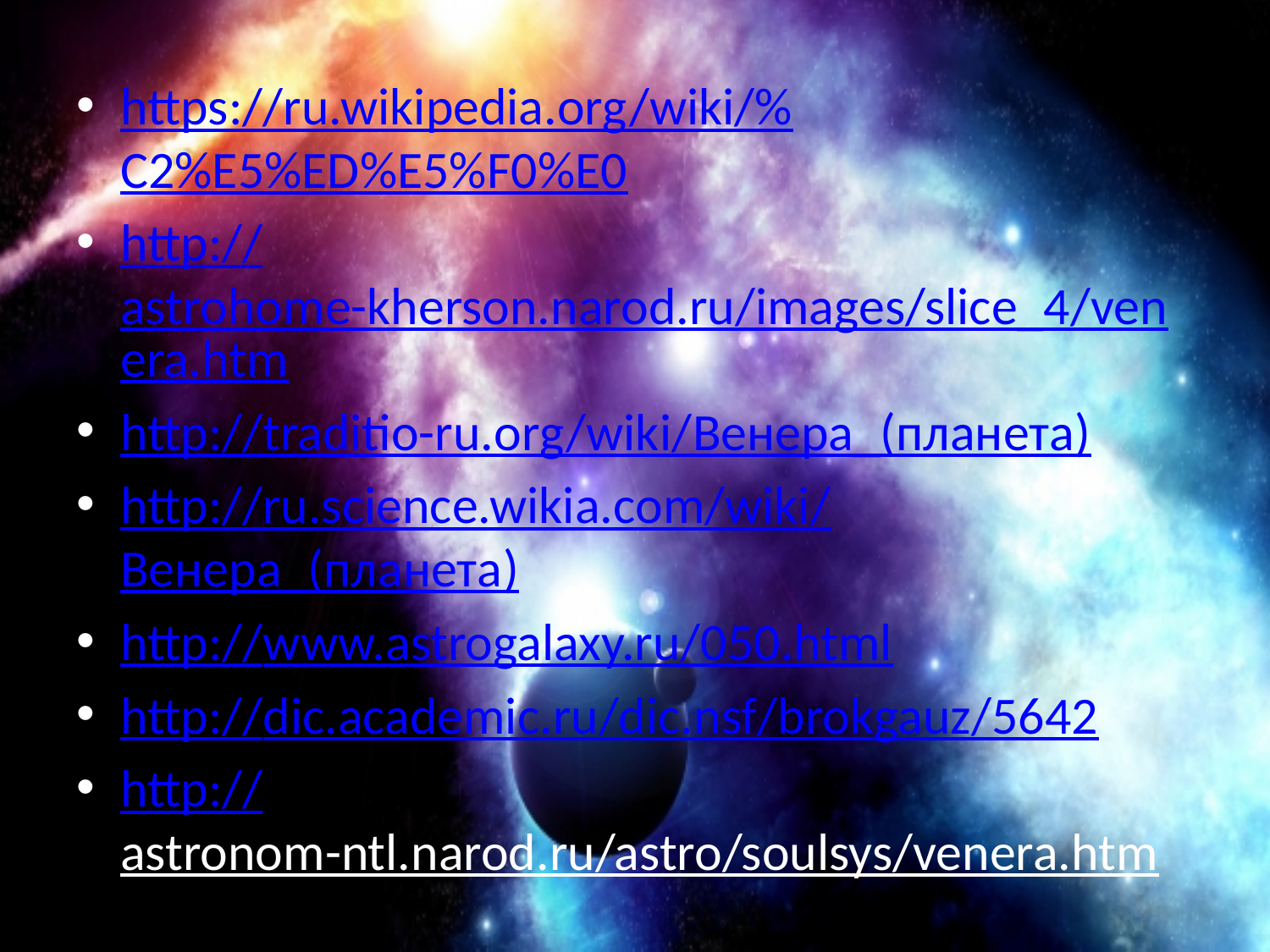

https://ru.wikipedia.org/wiki/%C2%E5%ED%E5%F0%E0
http://astrohome-kherson.narod.ru/images/slice_4/venera.htm
http://traditio-ru.org/wiki/Венера_(планета)
http://ru.science.wikia.com/wiki/Венера_(планета)
http://www.astrogalaxy.ru/050.html
http://dic.academic.ru/dic.nsf/brokgauz/5642
http://astronom-ntl.narod.ru/astro/soulsys/venera.htm